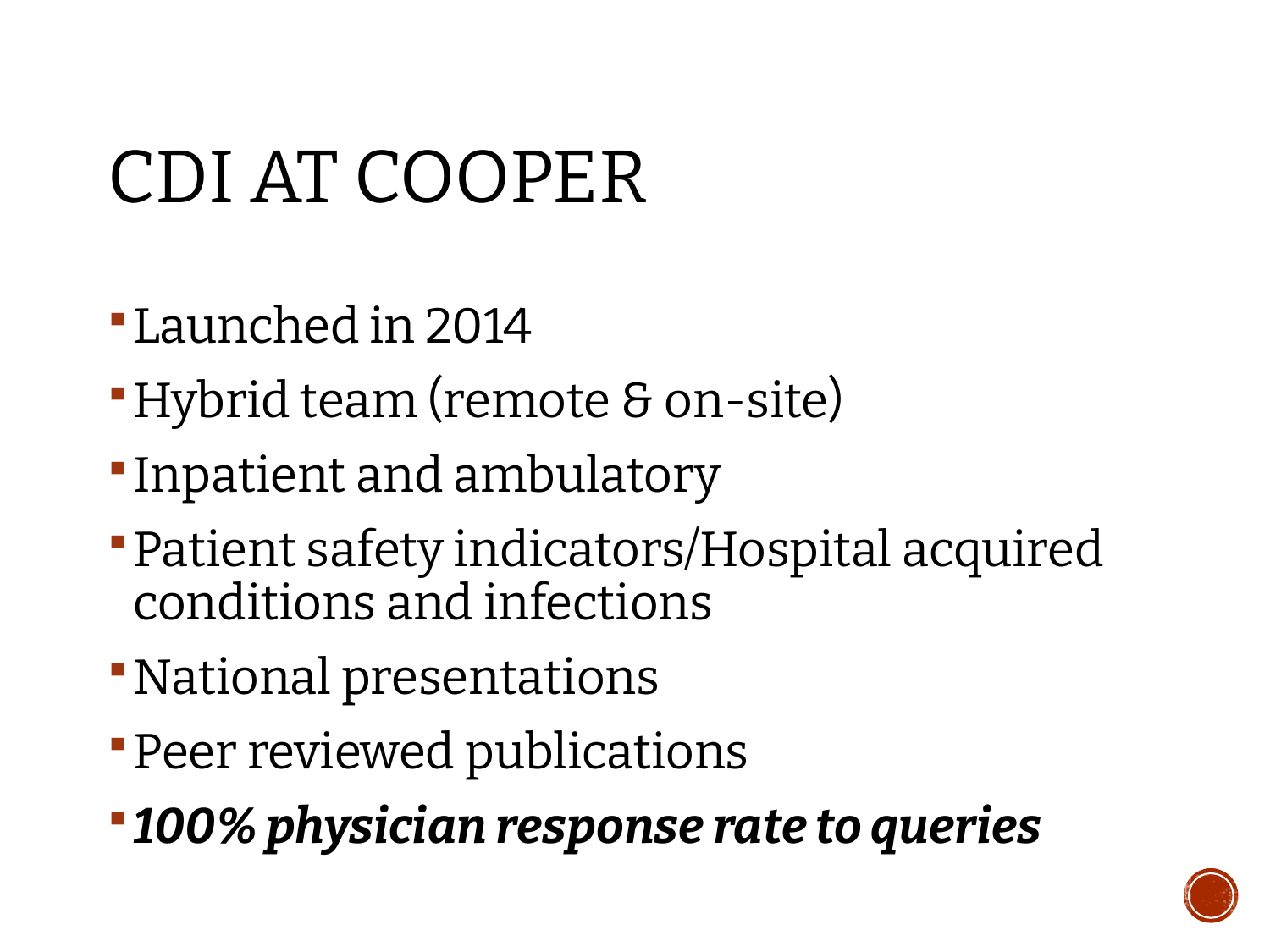

# CDI at Cooper
Launched in 2014
Hybrid team (remote & on-site)
Inpatient and ambulatory
Patient safety indicators/Hospital acquired conditions and infections
National presentations
Peer reviewed publications
100% physician response rate to queries